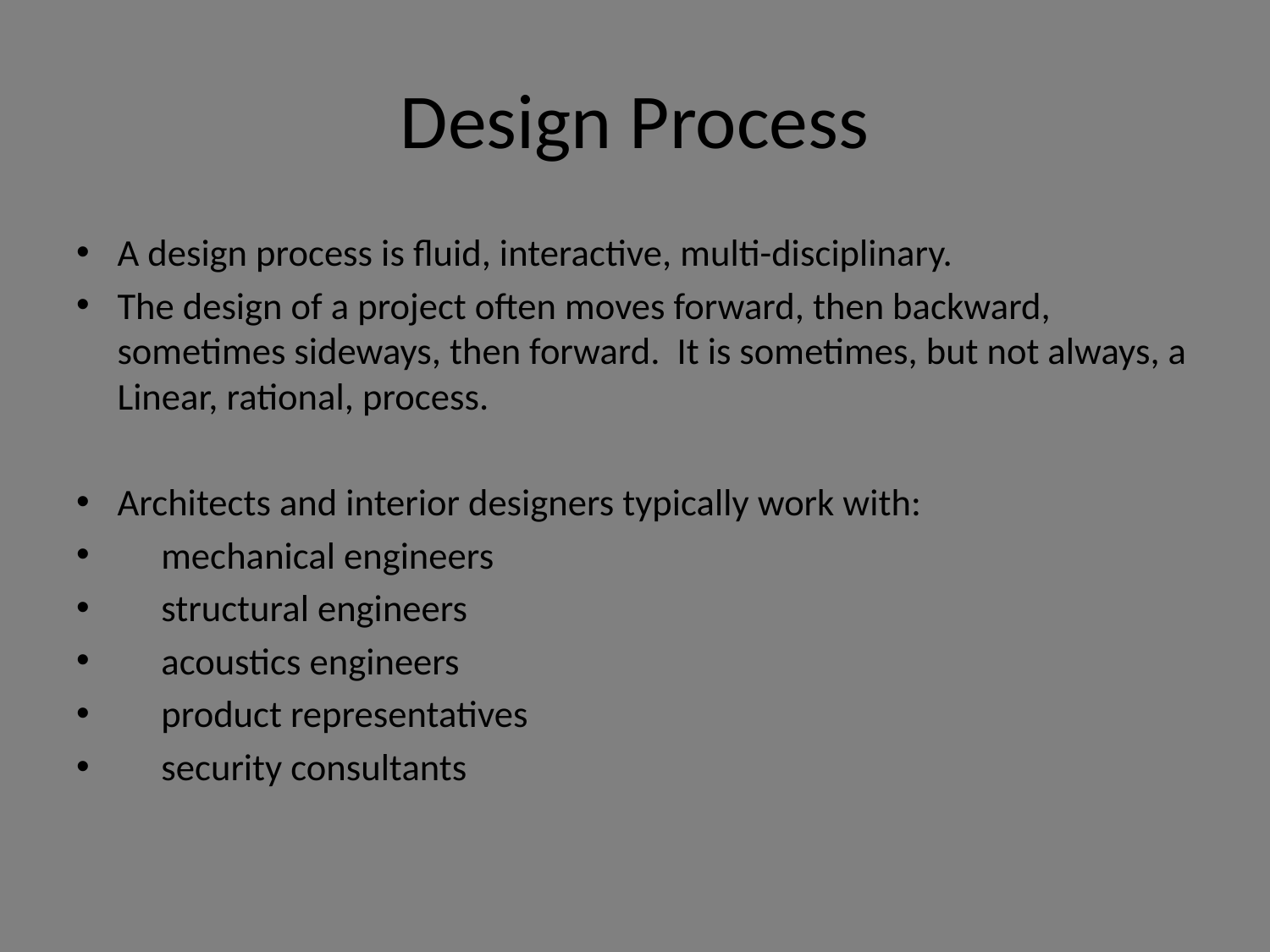

# Design Process
A design process is fluid, interactive, multi-disciplinary.
The design of a project often moves forward, then backward, sometimes sideways, then forward.  It is sometimes, but not always, a Linear, rational, process.

Architects and interior designers typically work with:
	mechanical engineers
	structural engineers
	acoustics engineers
	product representatives
	security consultants